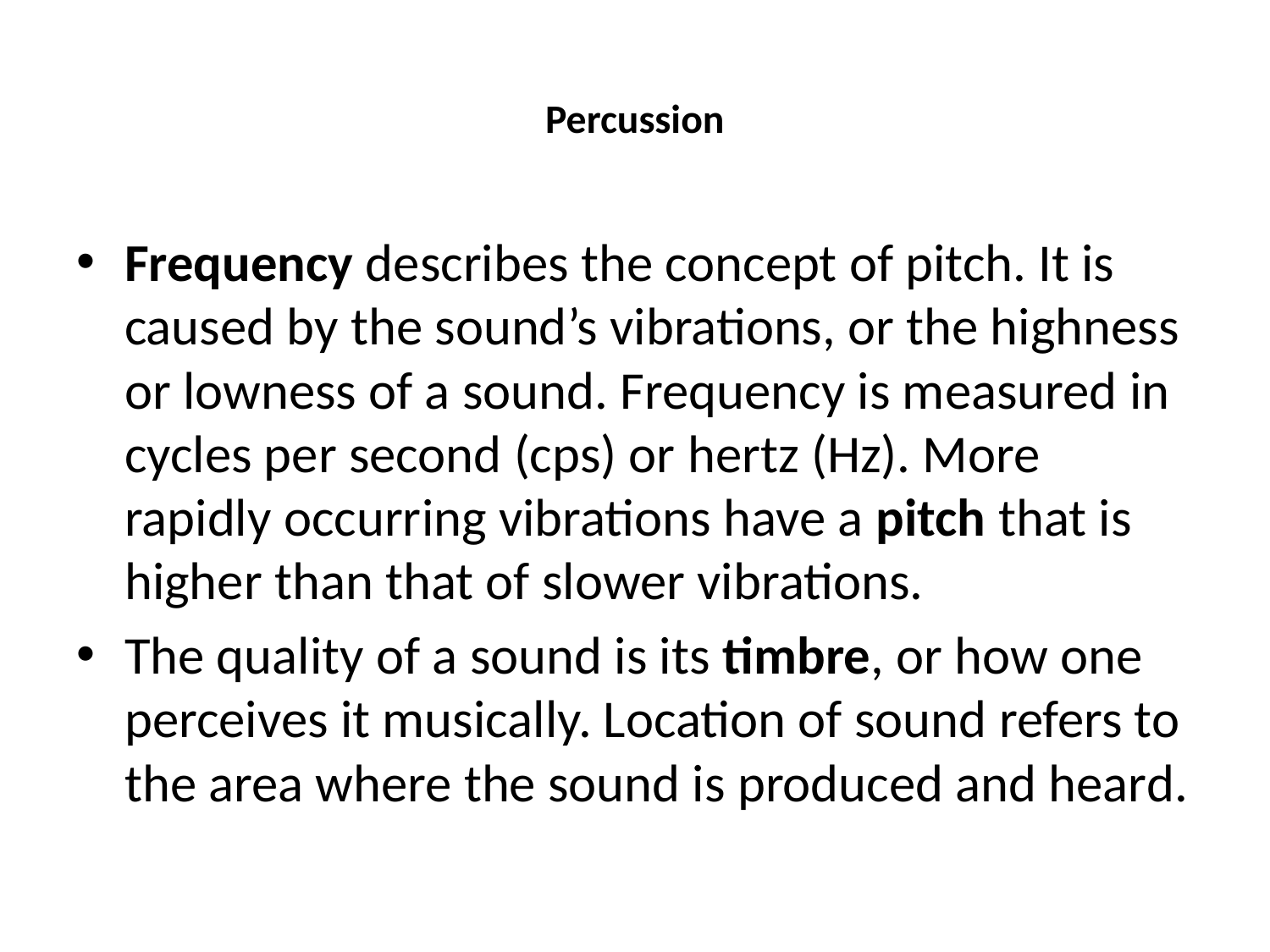

# Percussion
Frequency describes the concept of pitch. It is caused by the sound’s vibrations, or the highness or lowness of a sound. Frequency is measured in cycles per second (cps) or hertz (Hz). More rapidly occurring vibrations have a pitch that is higher than that of slower vibrations.
The quality of a sound is its timbre, or how one perceives it musically. Location of sound refers to the area where the sound is produced and heard.